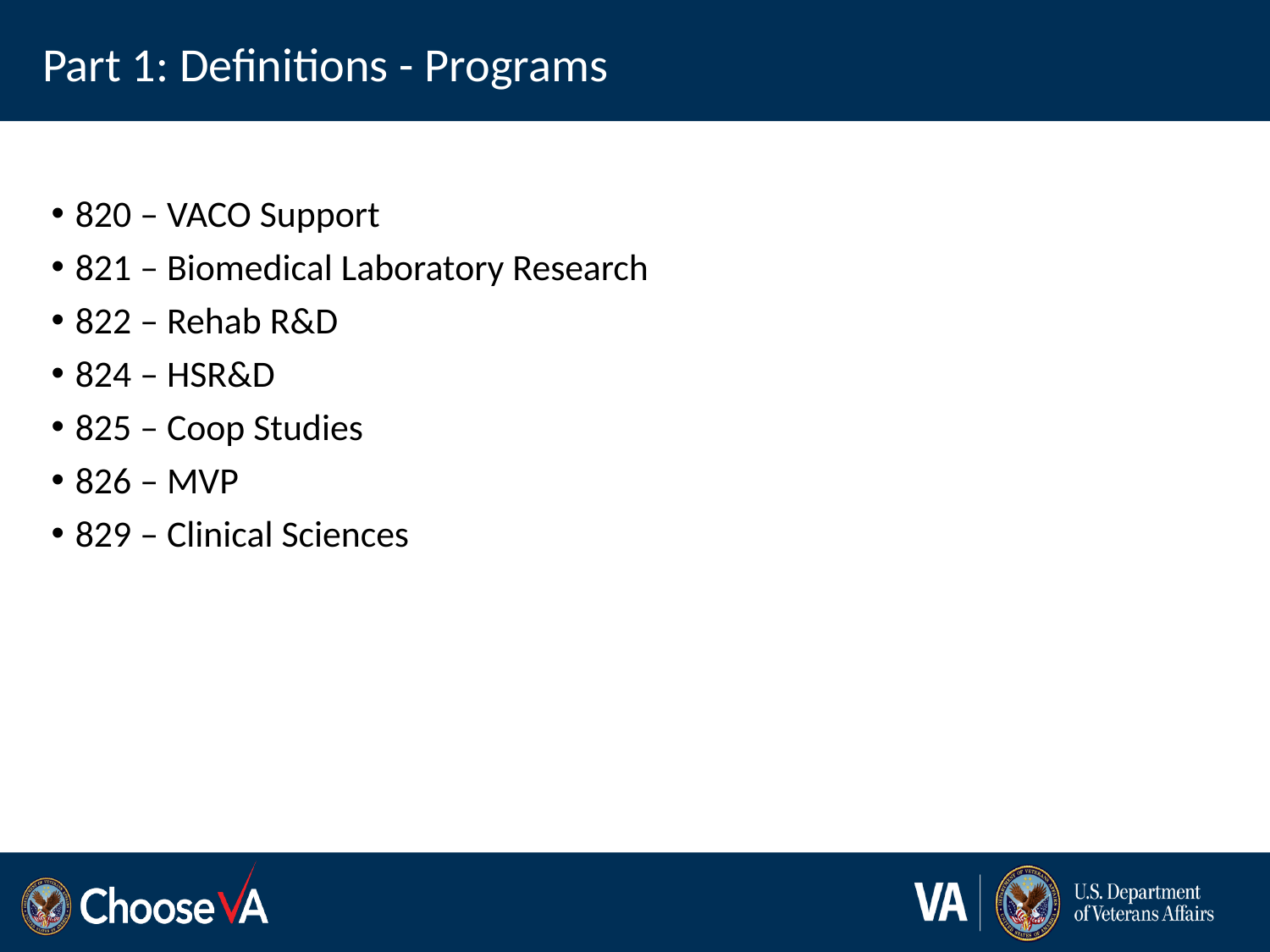

# Part 1: Definitions - Programs
820 – VACO Support
821 – Biomedical Laboratory Research
822 – Rehab R&D
824 – HSR&D
825 – Coop Studies
826 – MVP
829 – Clinical Sciences